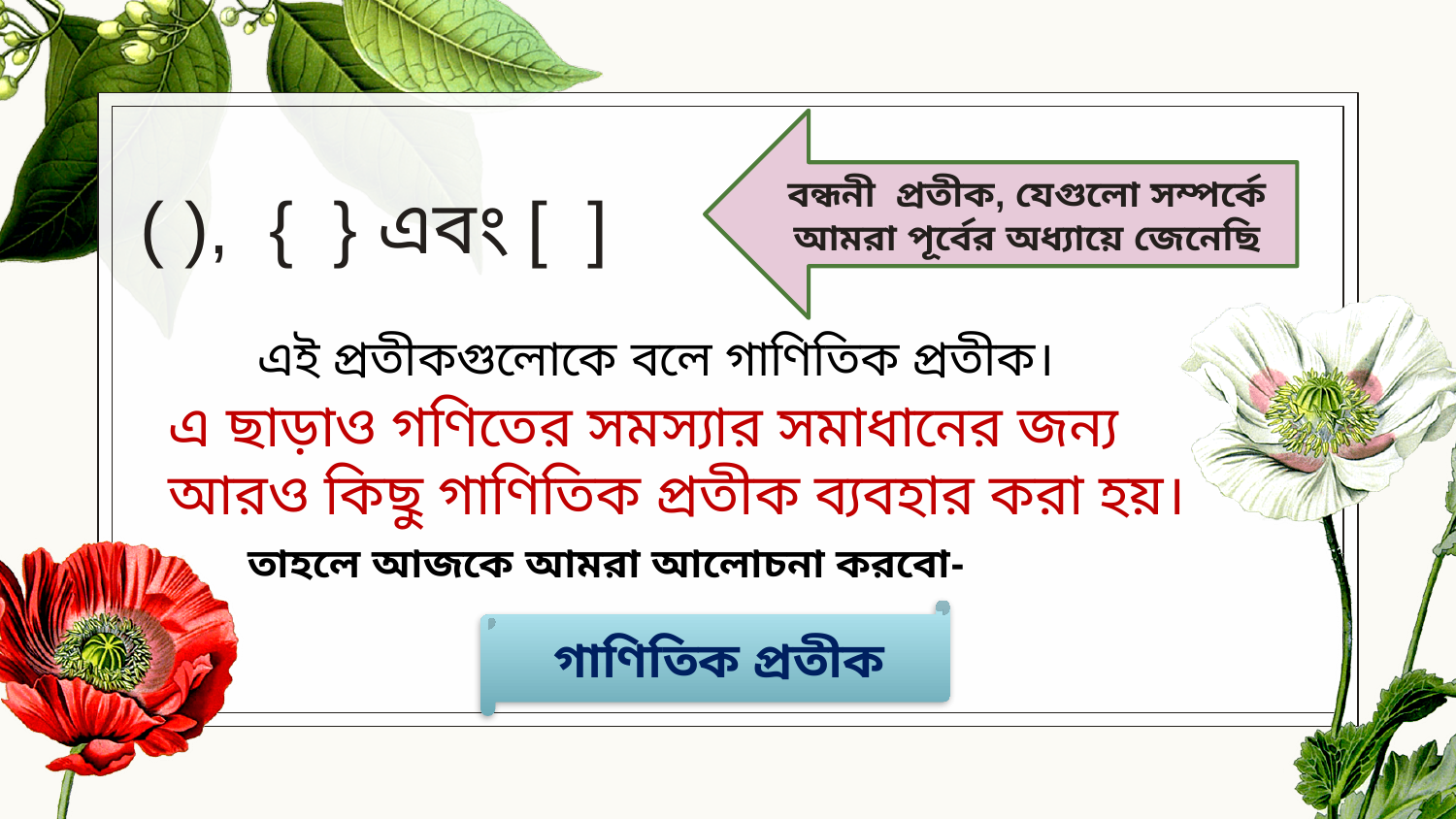

বন্ধনী  প্রতীক, যেগুলো সম্পর্কে আমরা পূর্বের অধ্যায়ে জেনেছি
# ( ),  {  } এবং [  ]

এই প্রতীকগুলোকে বলে গাণিতিক প্রতীক।

এ ছাড়াও গণিতের সমস্যার সমাধানের জন্য আরও কিছু গাণিতিক প্রতীক ব্যবহার করা হয়।

তাহলে আজকে আমরা আলোচনা করবো-

গাণিতিক প্রতীক